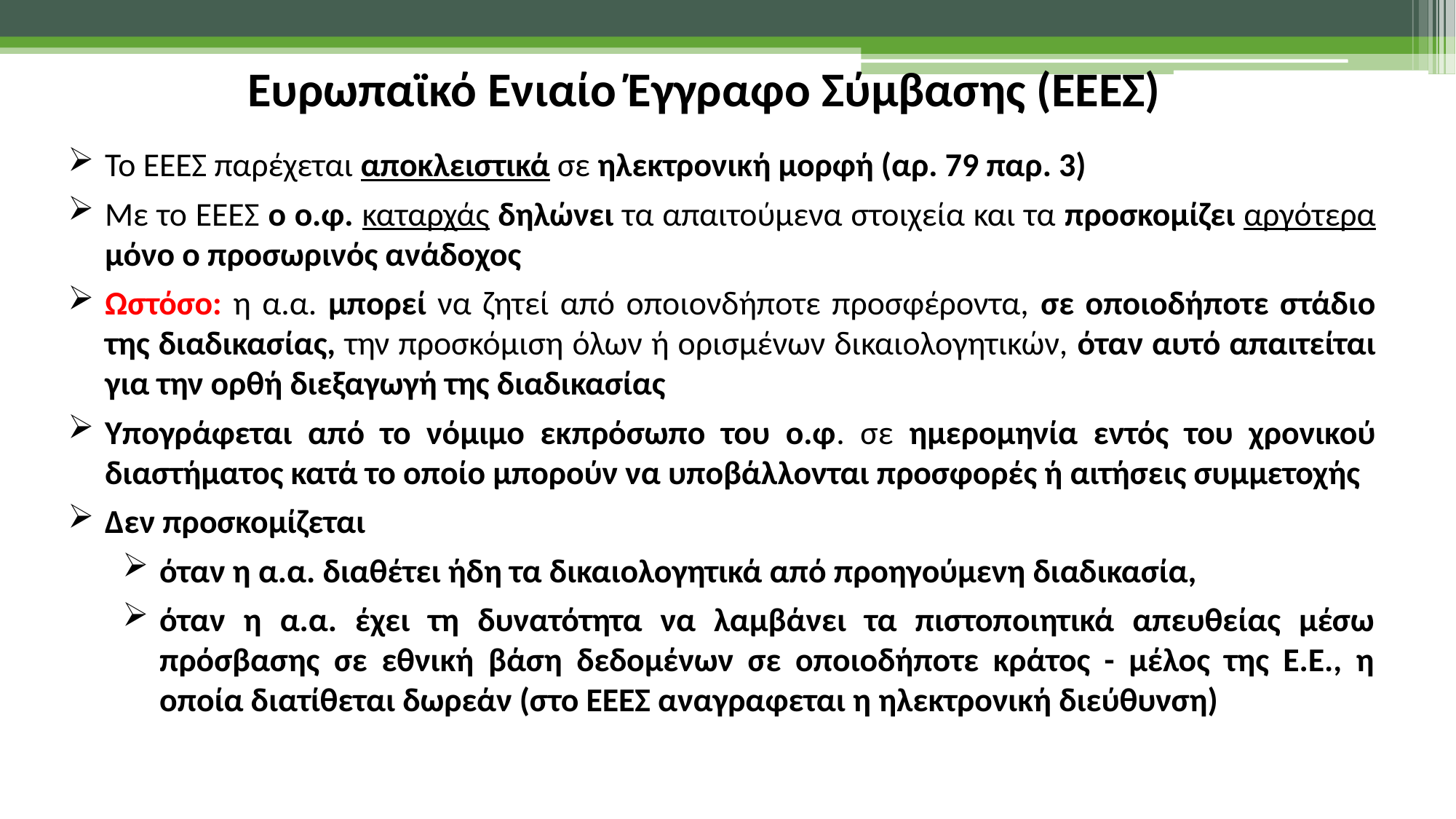

Ευρωπαϊκό Ενιαίο Έγγραφο Σύμβασης (ΕΕΕΣ)
Το ΕΕΕΣ παρέχεται αποκλειστικά σε ηλεκτρονική μορφή (αρ. 79 παρ. 3)
Με το ΕΕΕΣ ο ο.φ. καταρχάς δηλώνει τα απαιτούμενα στοιχεία και τα προσκομίζει αργότερα μόνο ο προσωρινός ανάδοχος
Ωστόσο: η α.α. μπορεί να ζητεί από οποιονδήποτε προσφέροντα, σε οποιοδήποτε στάδιο της διαδικασίας, την προσκόμιση όλων ή ορισμένων δικαιολογητικών, όταν αυτό απαιτείται για την ορθή διεξαγωγή της διαδικασίας
Υπογράφεται από το νόμιμο εκπρόσωπο του ο.φ. σε ημερομηνία εντός του χρονικού διαστήματος κατά το οποίο μπορούν να υποβάλλονται προσφορές ή αιτήσεις συμμετοχής
Δεν προσκομίζεται
όταν η α.α. διαθέτει ήδη τα δικαιολογητικά από προηγούμενη διαδικασία,
όταν η α.α. έχει τη δυνατότητα να λαμβάνει τα πιστοποιητικά απευθείας μέσω πρόσβασης σε εθνική βάση δεδομένων σε οποιοδήποτε κράτος - μέλος της Ε.Ε., η οποία διατίθεται δωρεάν (στο ΕΕΕΣ αναγραφεται η ηλεκτρονική διεύθυνση)